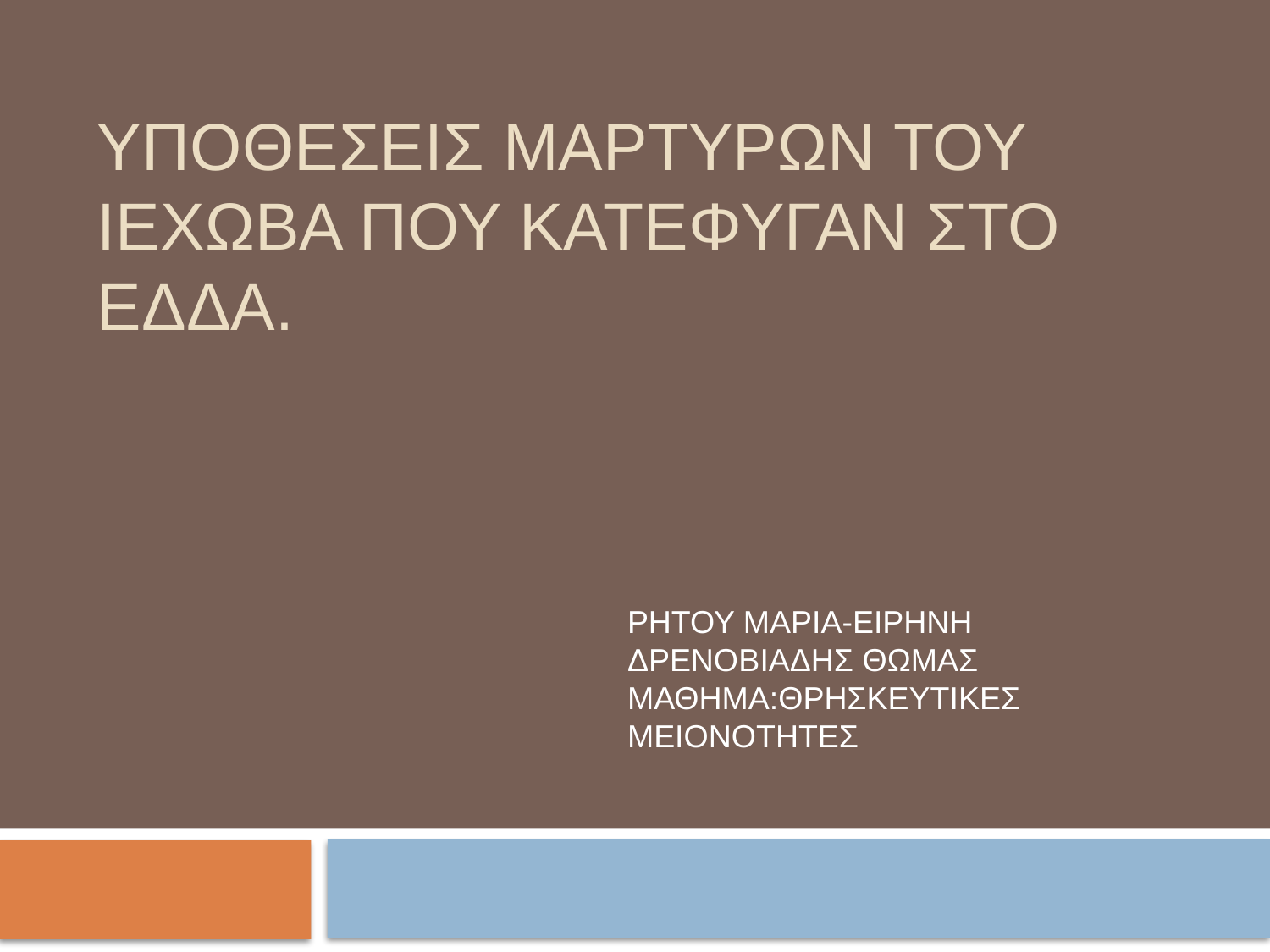

# Υποθεσεισ μαρτυρων του ιεχωβα που κατεφυγαν στο εδδα.
ΡΗΤΟΥ ΜΑΡΙΑ-ΕΙΡΗΝΗ
ΔΡΕΝΟBΙΑΔΗΣ ΘΩΜΑΣ
ΜΑΘΗΜΑ:ΘΡΗΣΚΕΥΤΙΚΕΣ ΜΕΙΟΝΟΤΗΤΕΣ